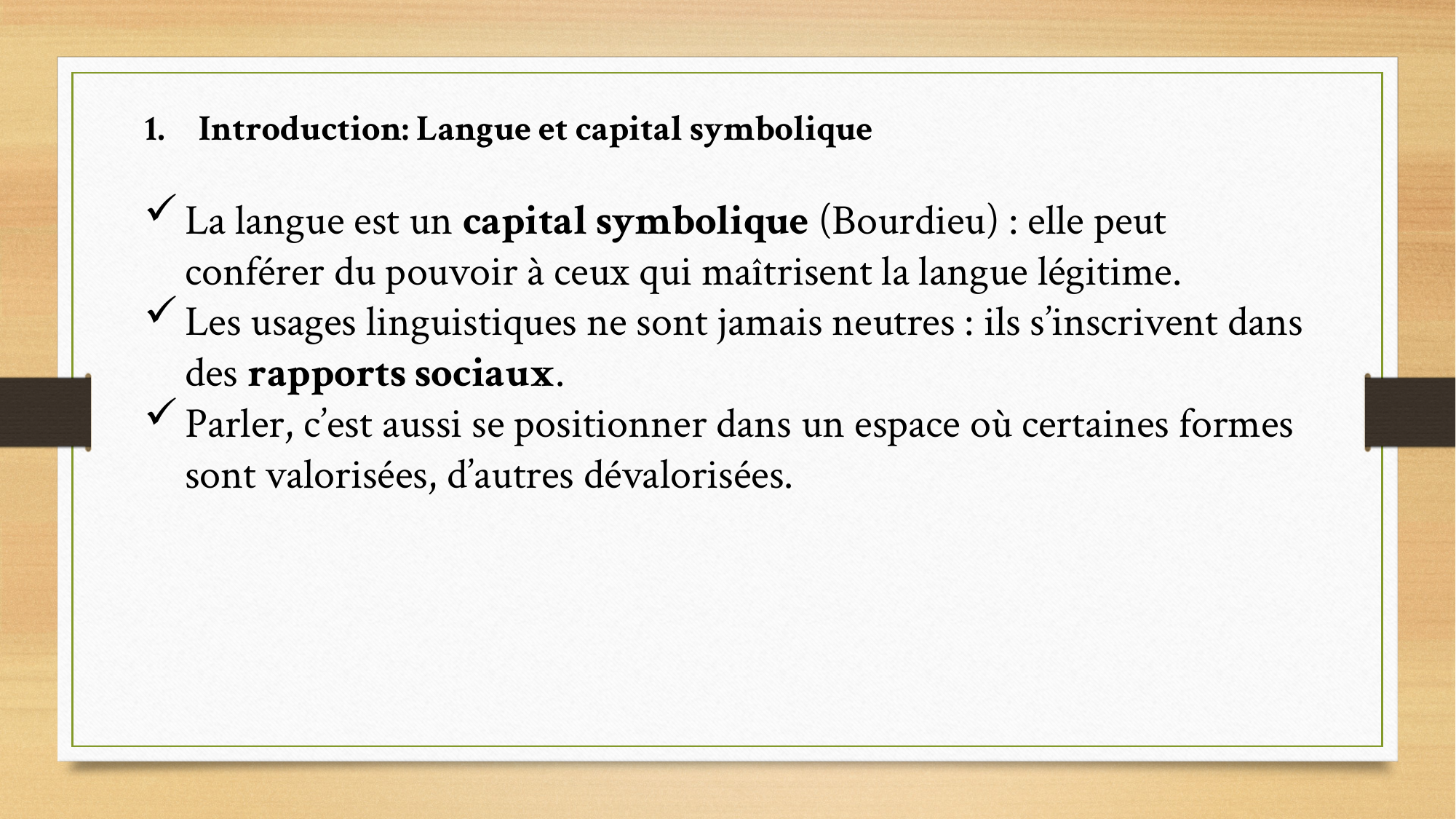

Introduction: Langue et capital symbolique

La langue est un capital symbolique (Bourdieu) : elle peut conférer du pouvoir à ceux qui maîtrisent la langue légitime.
Les usages linguistiques ne sont jamais neutres : ils s’inscrivent dans des rapports sociaux.
Parler, c’est aussi se positionner dans un espace où certaines formes sont valorisées, d’autres dévalorisées.